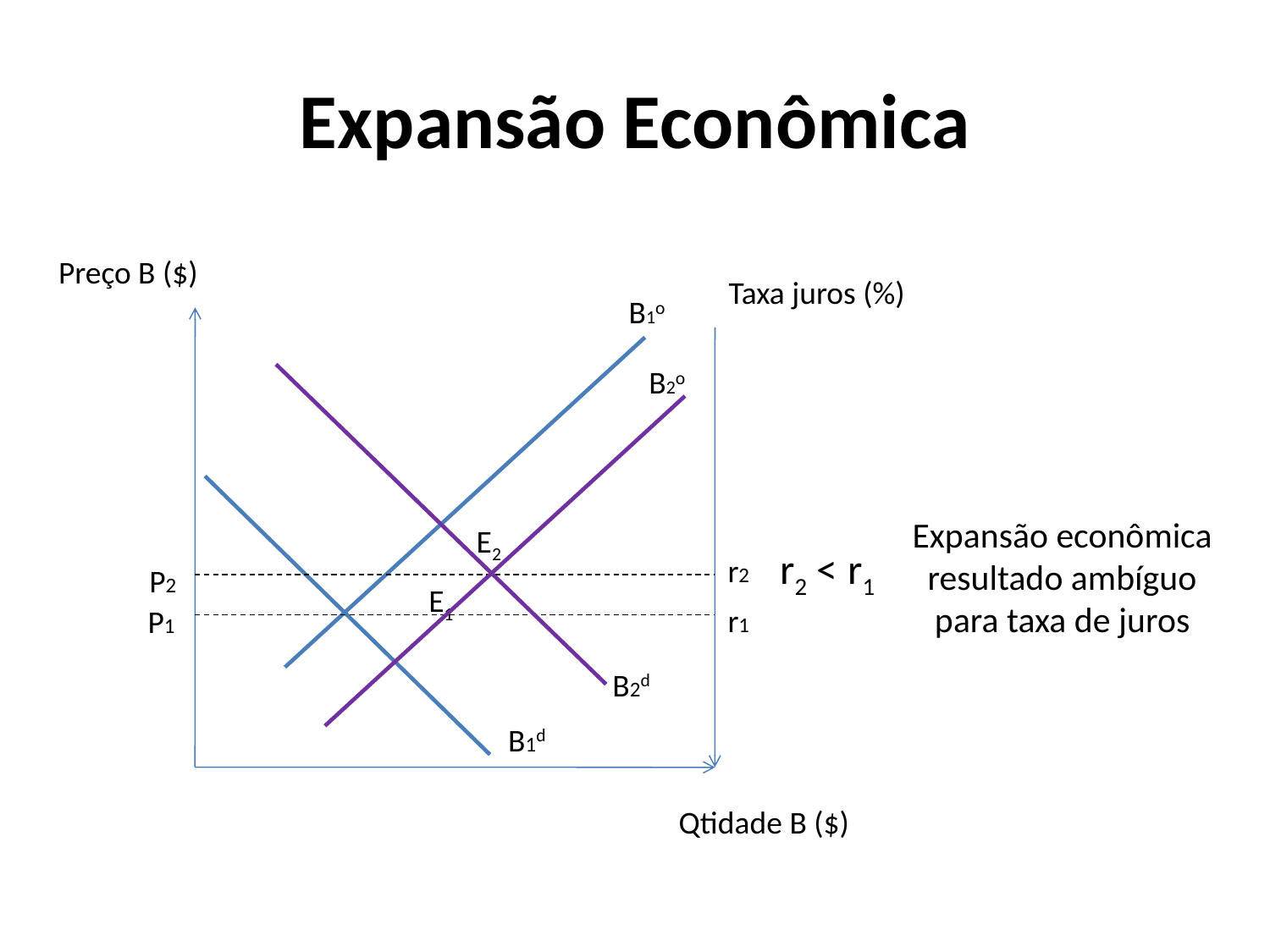

# Expansão Econômica
Preço B ($)
Taxa juros (%)
B1o
B2o
Expansão econômica resultado ambíguo para taxa de juros
E2
r2 < r1
r2
P2
E1
r1
P1
B2d
B1d
Qtidade B ($)